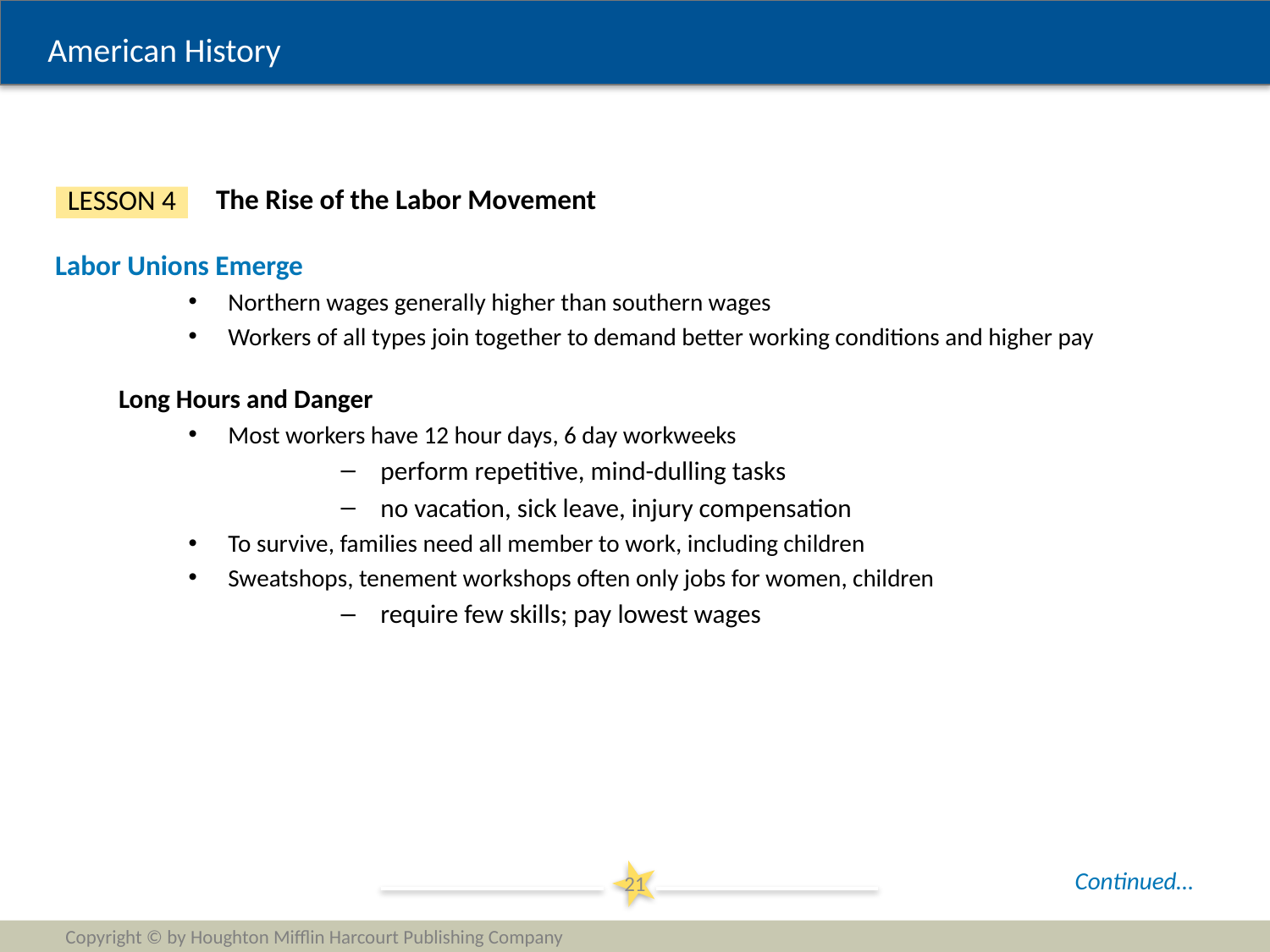

The Rise of the Labor Movement
LESSON 4
Labor Unions Emerge
Northern wages generally higher than southern wages
Workers of all types join together to demand better working conditions and higher pay
Long Hours and Danger
Most workers have 12 hour days, 6 day workweeks
perform repetitive, mind-dulling tasks
no vacation, sick leave, injury compensation
To survive, families need all member to work, including children
Sweatshops, tenement workshops often only jobs for women, children
require few skills; pay lowest wages

Continued…
21
Copyright © by Houghton Mifflin Harcourt Publishing Company